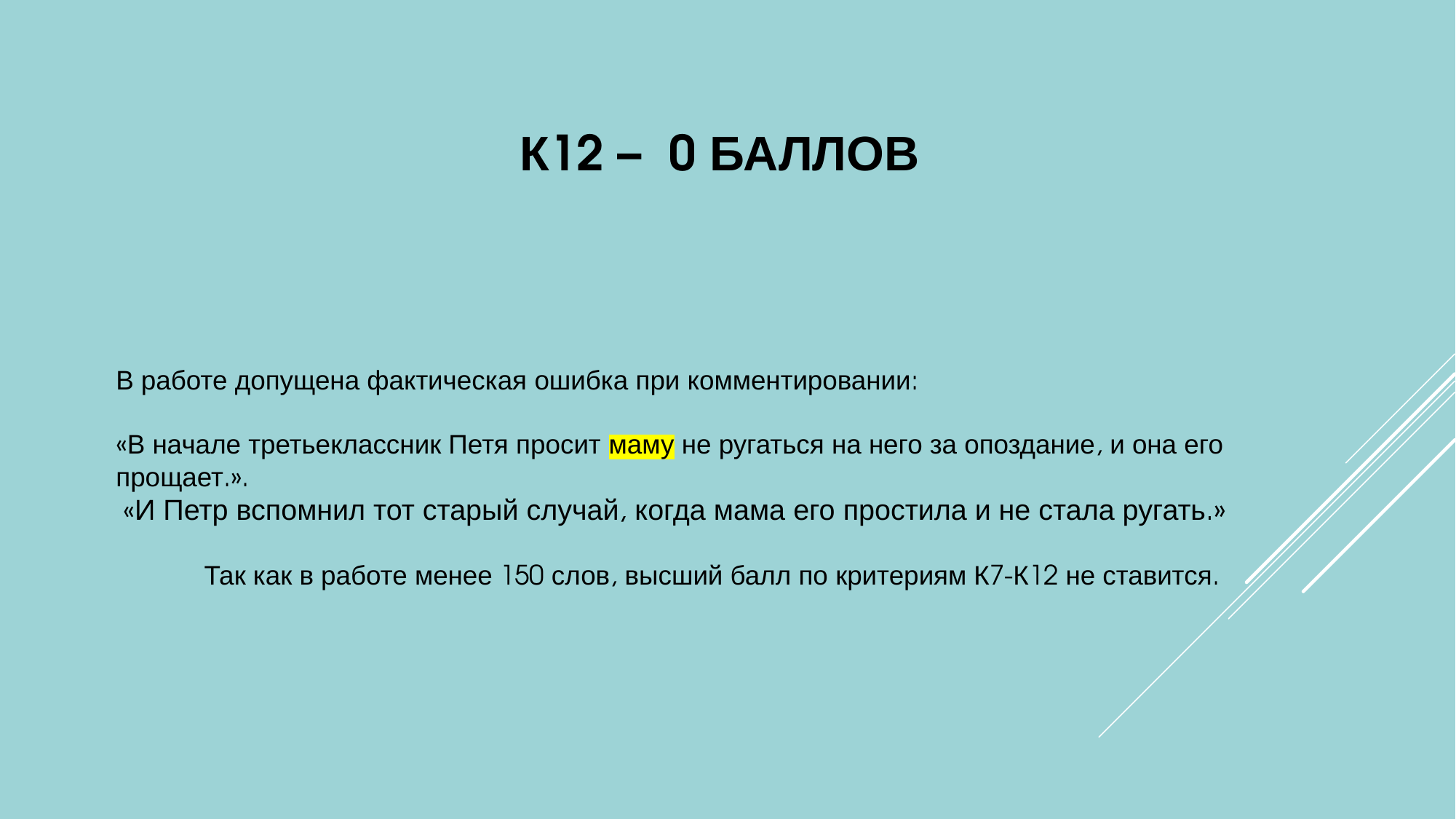

# К12 –  0 баллов

В работе допущена фактическая ошибка при комментировании:

«В начале третьеклассник Петя просит маму не ругаться на него за опоздание, и она его прощает.».
 «И Петр вспомнил тот старый случай, когда мама его простила и не стала ругать.»

Так как в работе менее 150 слов, высший балл по критериям К7-К12 не ставится.